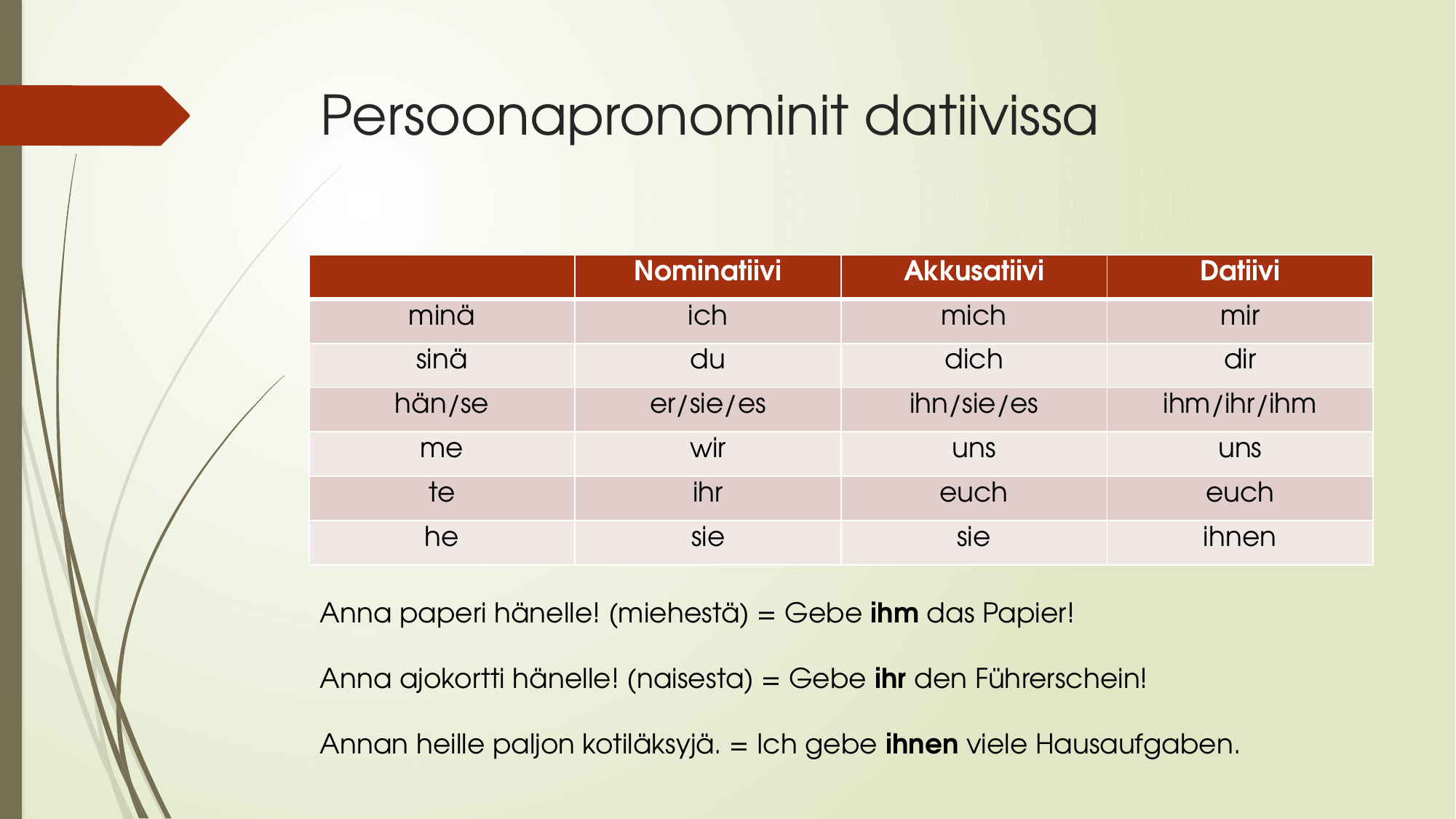

# Persoonapronominit datiivissa
|  | Nominatiivi | Akkusatiivi | Datiivi |
| --- | --- | --- | --- |
| minä | ich | mich | mir |
| sinä | du | dich | dir |
| hän/se | er/sie/es | ihn/sie/es | ihm/ihr/ihm |
| me | wir | uns | uns |
| te | ihr | euch | euch |
| he | sie | sie | ihnen |
Anna paperi hänelle! (miehestä) = Gebe ihm das Papier!

Anna ajokortti hänelle! (naisesta) = Gebe ihr den Führerschein!

Annan heille paljon kotiläksyjä. = Ich gebe ihnen viele Hausaufgaben.